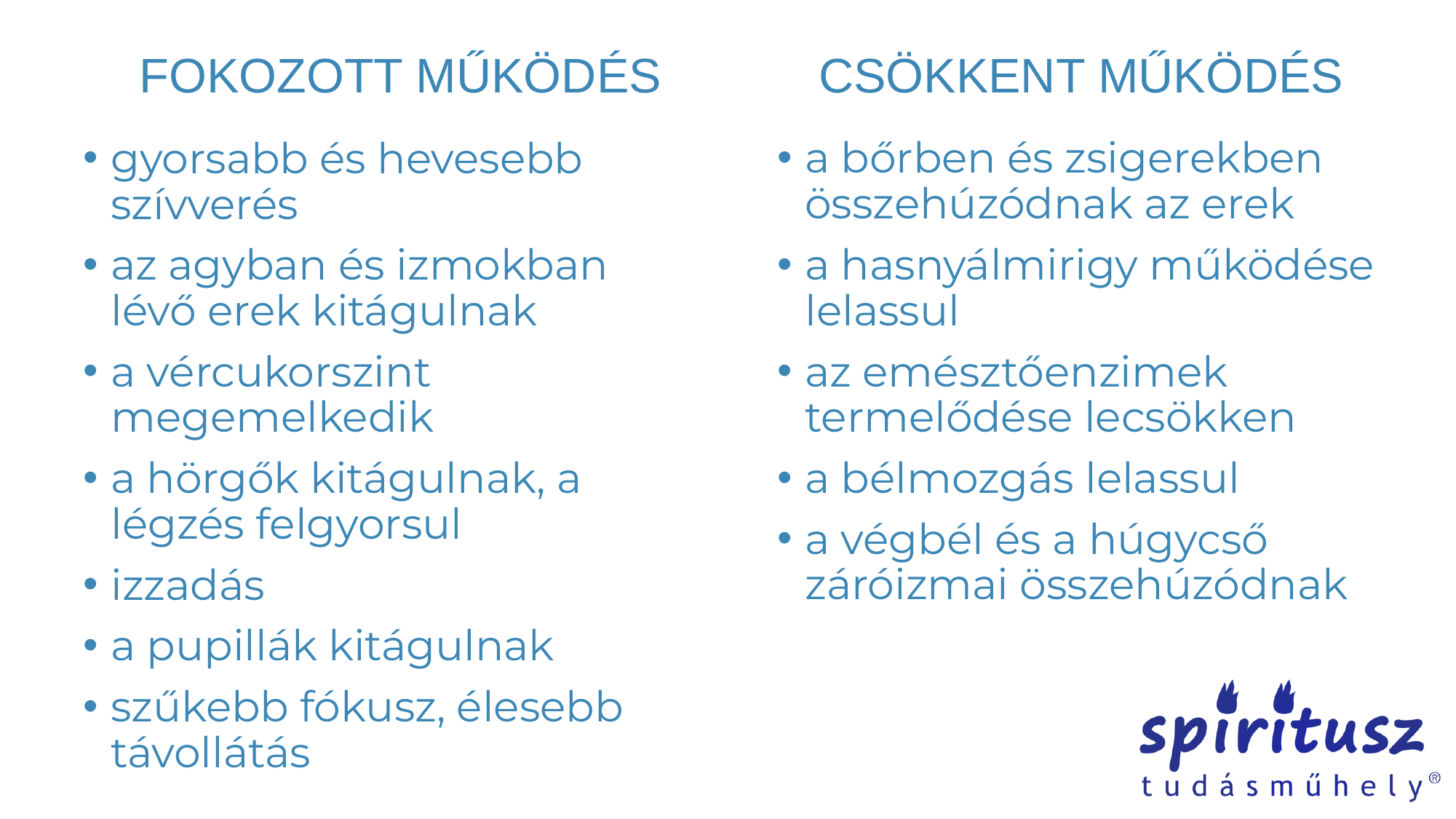

# FOKOZOTT MŰKÖDÉS
gyorsabb és hevesebb szívverés
az agyban és izmokban lévő erek kitágulnak
a vércukorszint megemelkedik
a hörgők kitágulnak, a légzés felgyorsul
izzadás
a pupillák kitágulnak
szűkebb fókusz, élesebb távollátás

CSÖKKENT MŰKÖDÉS
a bőrben és zsigerekben összehúzódnak az erek
a hasnyálmirigy működése lelassul
az emésztőenzimek termelődése lecsökken
a bélmozgás lelassul
a végbél és a húgycső záróizmai összehúzódnak